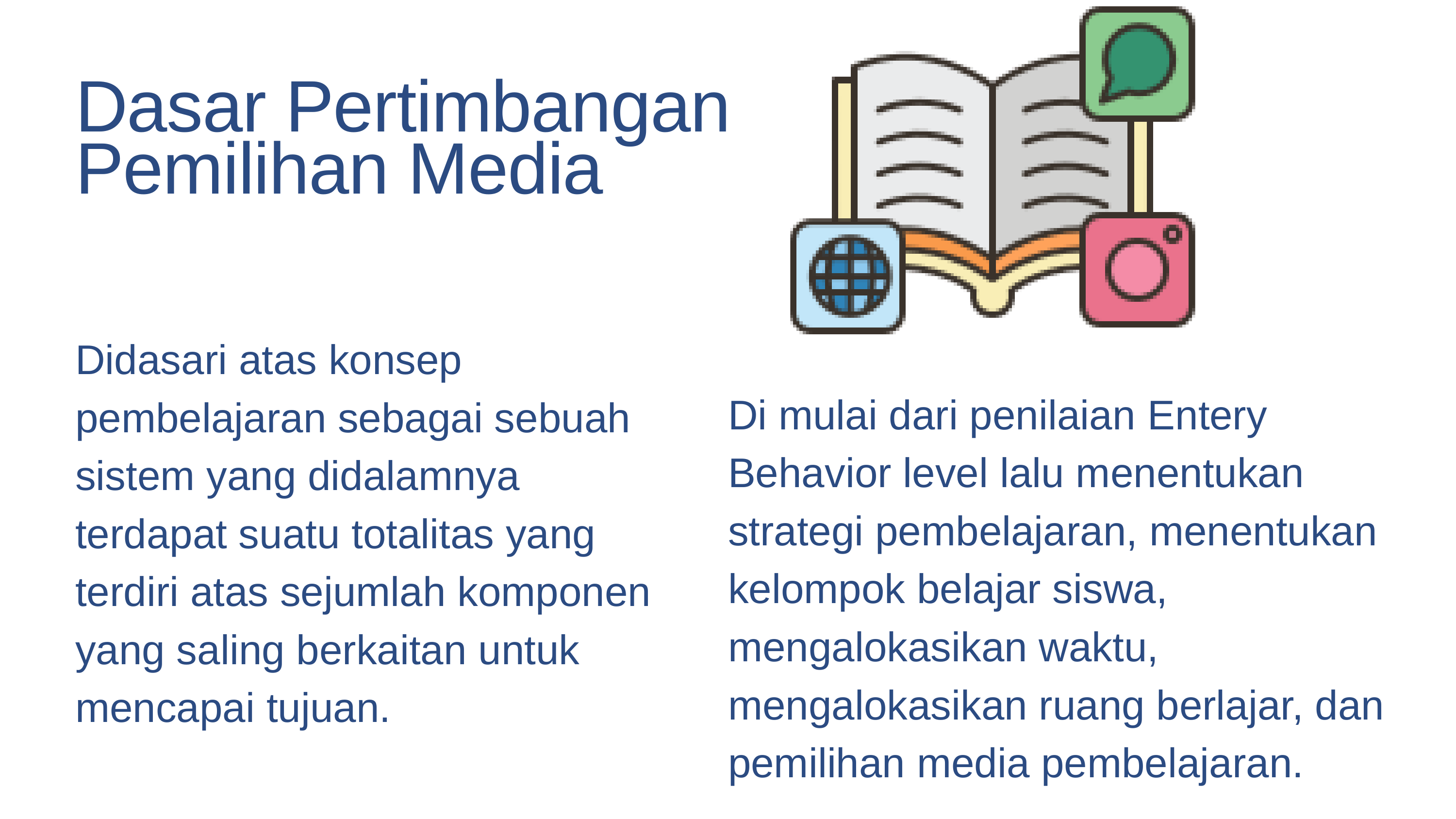

Dasar Pertimbangan Pemilihan Media
Didasari atas konsep pembelajaran sebagai sebuah sistem yang didalamnya terdapat suatu totalitas yang terdiri atas sejumlah komponen yang saling berkaitan untuk mencapai tujuan.
Di mulai dari penilaian Entery Behavior level lalu menentukan strategi pembelajaran, menentukan kelompok belajar siswa, mengalokasikan waktu, mengalokasikan ruang berlajar, dan pemilihan media pembelajaran.